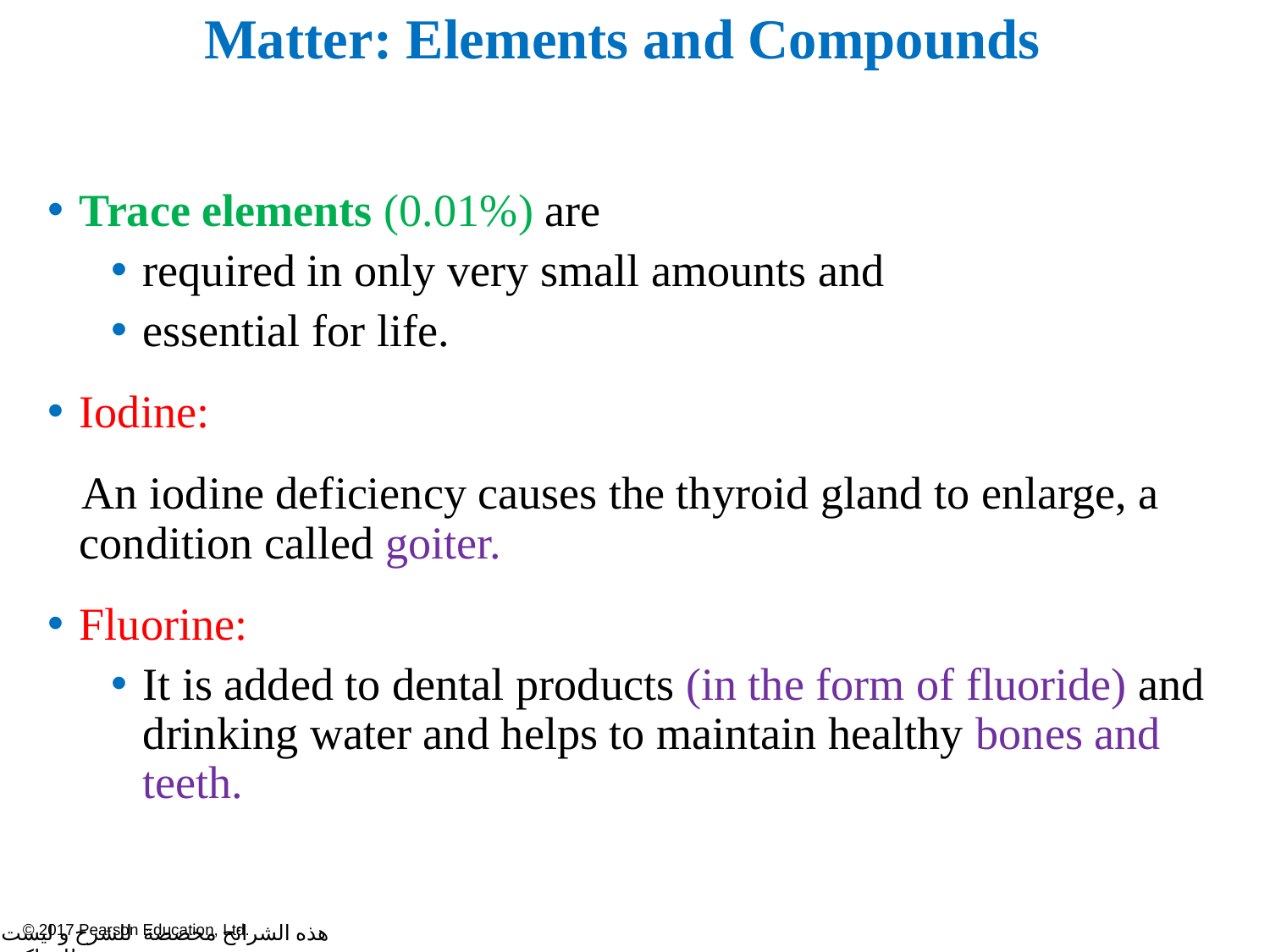

# Matter: Elements and Compounds
Trace elements (0.01%) are
required in only very small amounts and
essential for life.
Iodine:
   An iodine deficiency causes the thyroid gland to enlarge, a condition called goiter.
Fluorine:
It is added to dental products (in the form of fluoride) and drinking water and helps to maintain healthy bones and teeth.
© 2017 Pearson Education, Ltd.
هذه الشرائح مخصصة  للشرح و ليست للمذاكرة